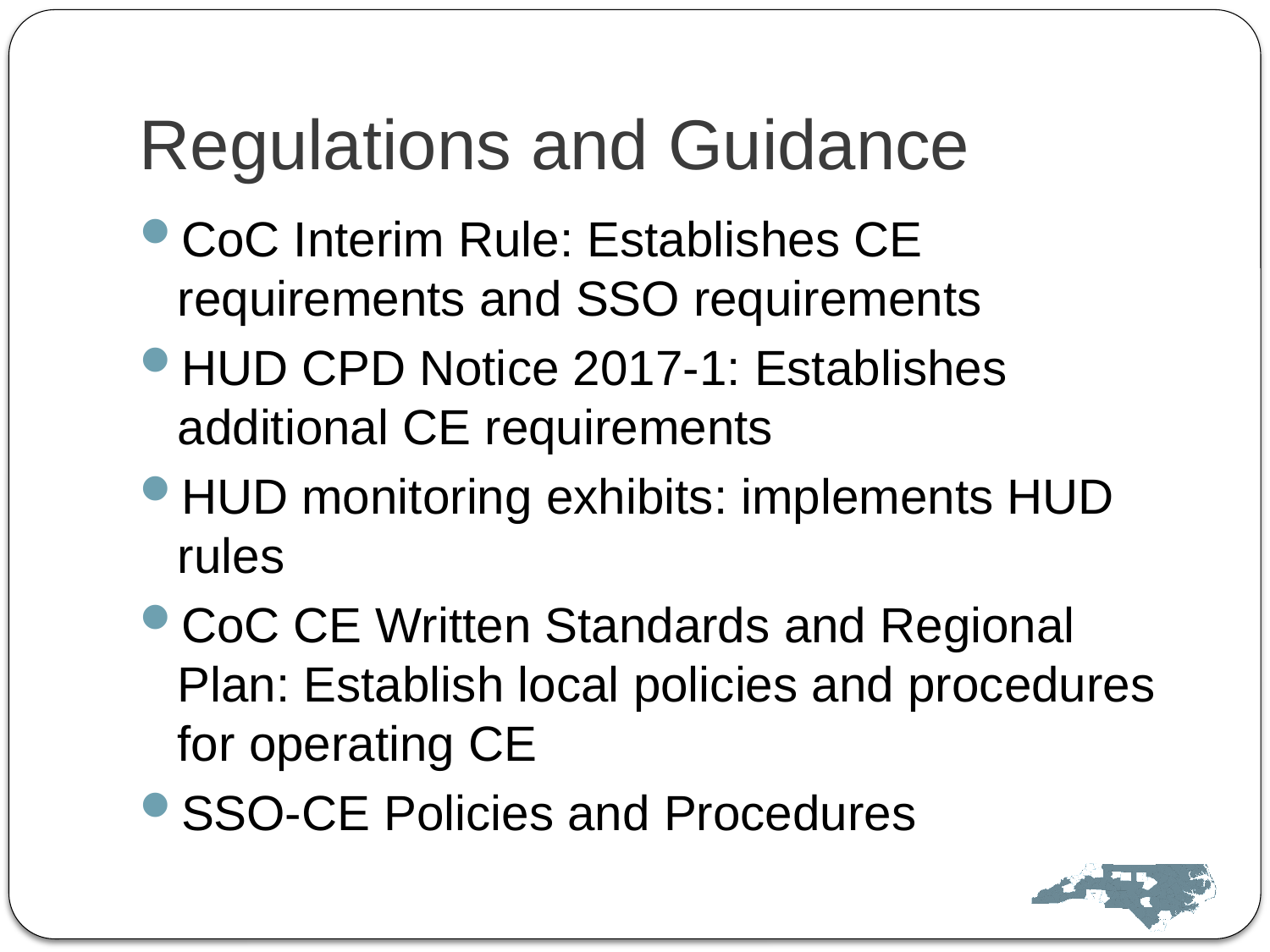

# Regulations and Guidance
CoC Interim Rule: Establishes CE requirements and SSO requirements
HUD CPD Notice 2017-1: Establishes additional CE requirements
HUD monitoring exhibits: implements HUD rules
CoC CE Written Standards and Regional Plan: Establish local policies and procedures for operating CE
SSO-CE Policies and Procedures